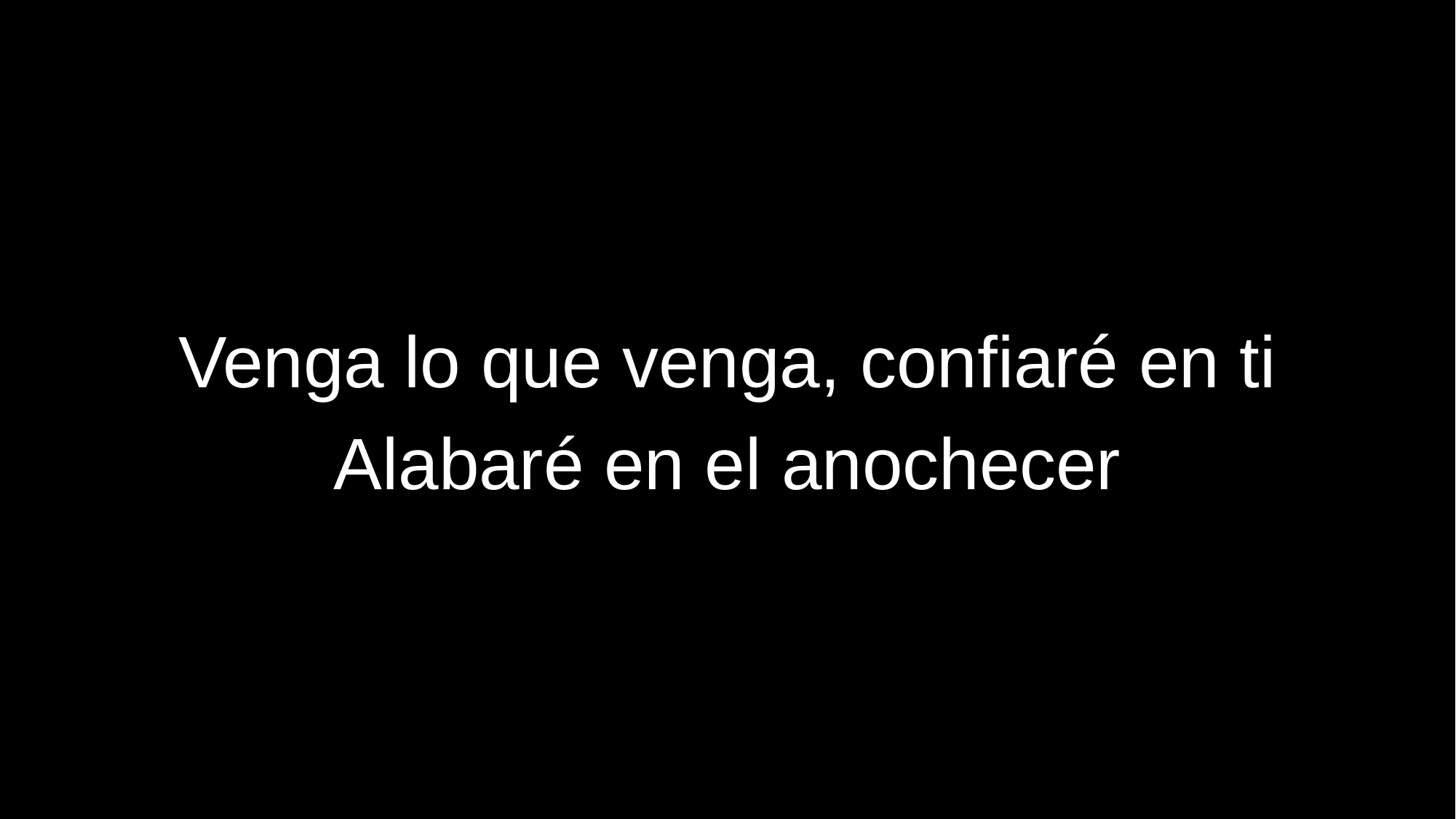

Venga lo que venga, confiaré en ti
Alabaré en el anochecer